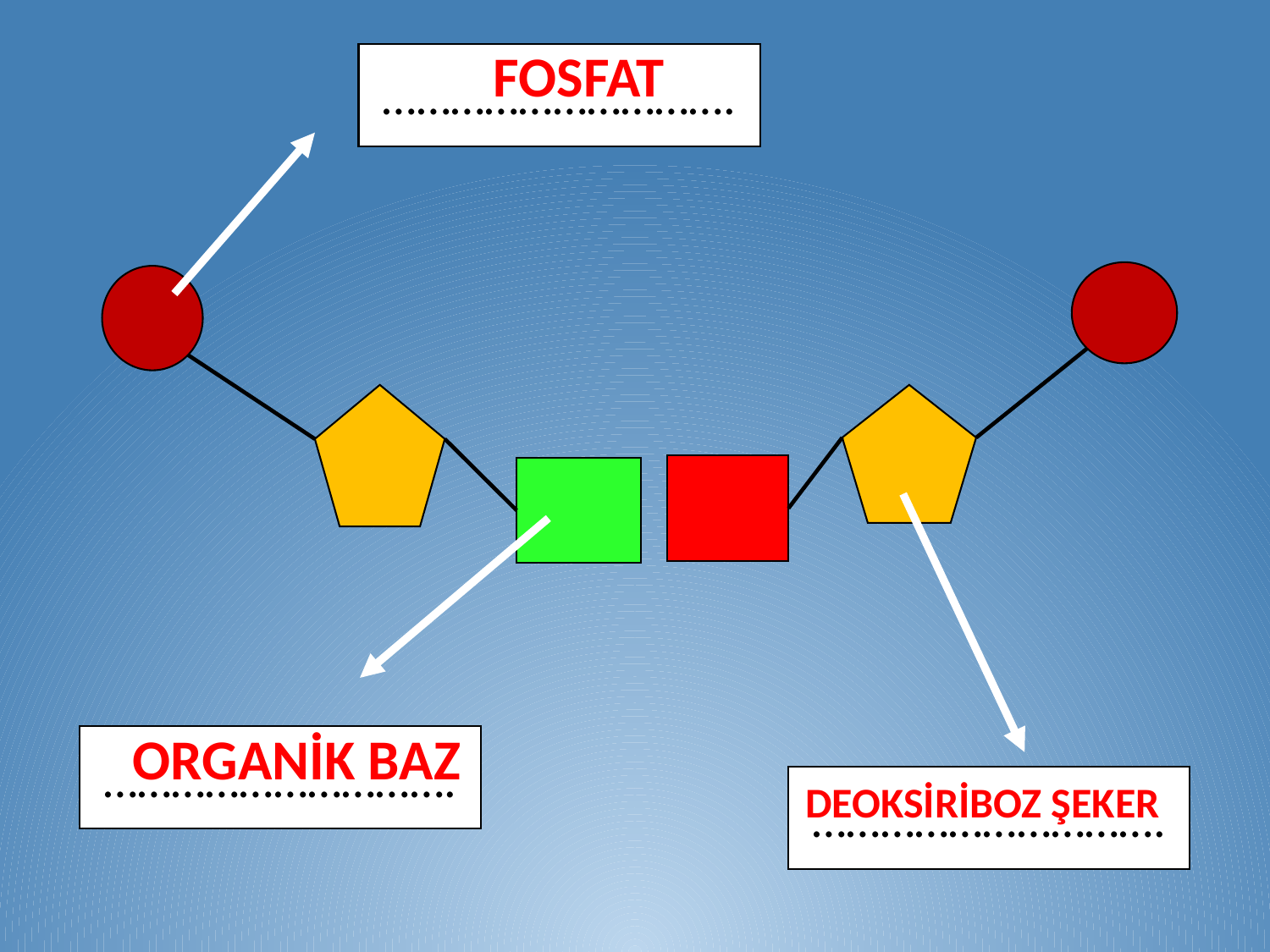

FOSFAT
………………………….

ORGANİK BAZ
………………………….
DEOKSİRİBOZ ŞEKER
………………………….